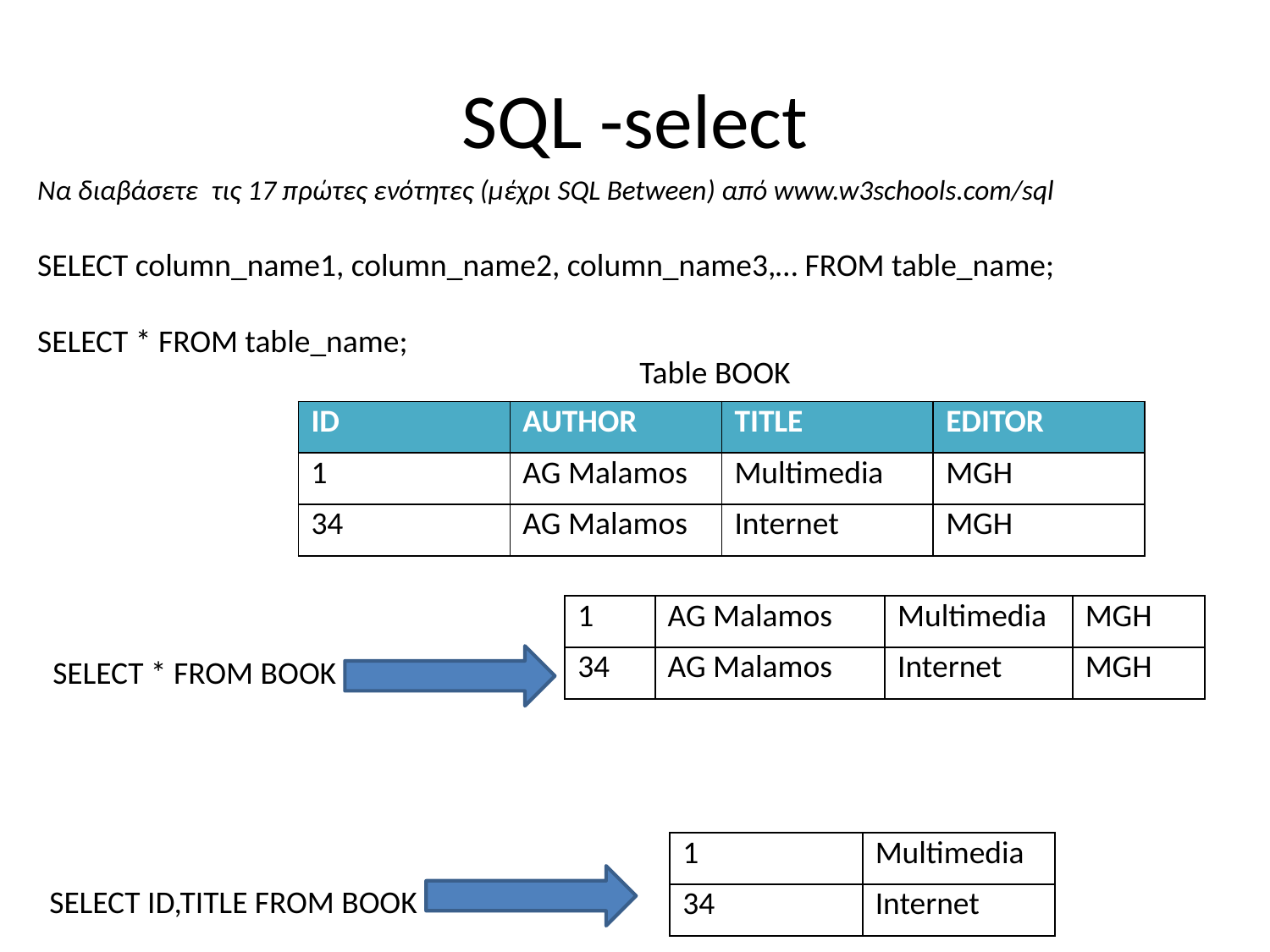

# SQL -select
Να διαβάσετε  τις 17 πρώτες ενότητες (μέχρι SQL Between) από www.w3schools.com/sql

SELECT column_name1, column_name2, column_name3,… FROM table_name;

SELECT * FROM table_name;
Table BOOK
| ID | AUTHOR | TITLE | EDITOR |
| --- | --- | --- | --- |
| 1 | AG Malamos | Multimedia | MGH |
| 34 | AG Malamos | Internet | MGH |
| 1 | AG Malamos | Multimedia | MGH |
| --- | --- | --- | --- |
| 34 | AG Malamos | Internet | MGH |
SELECT * FROM BOOK

| 1 | Multimedia |
| --- | --- |
| 34 | Internet |

SELECT ID,TITLE FROM BOOK